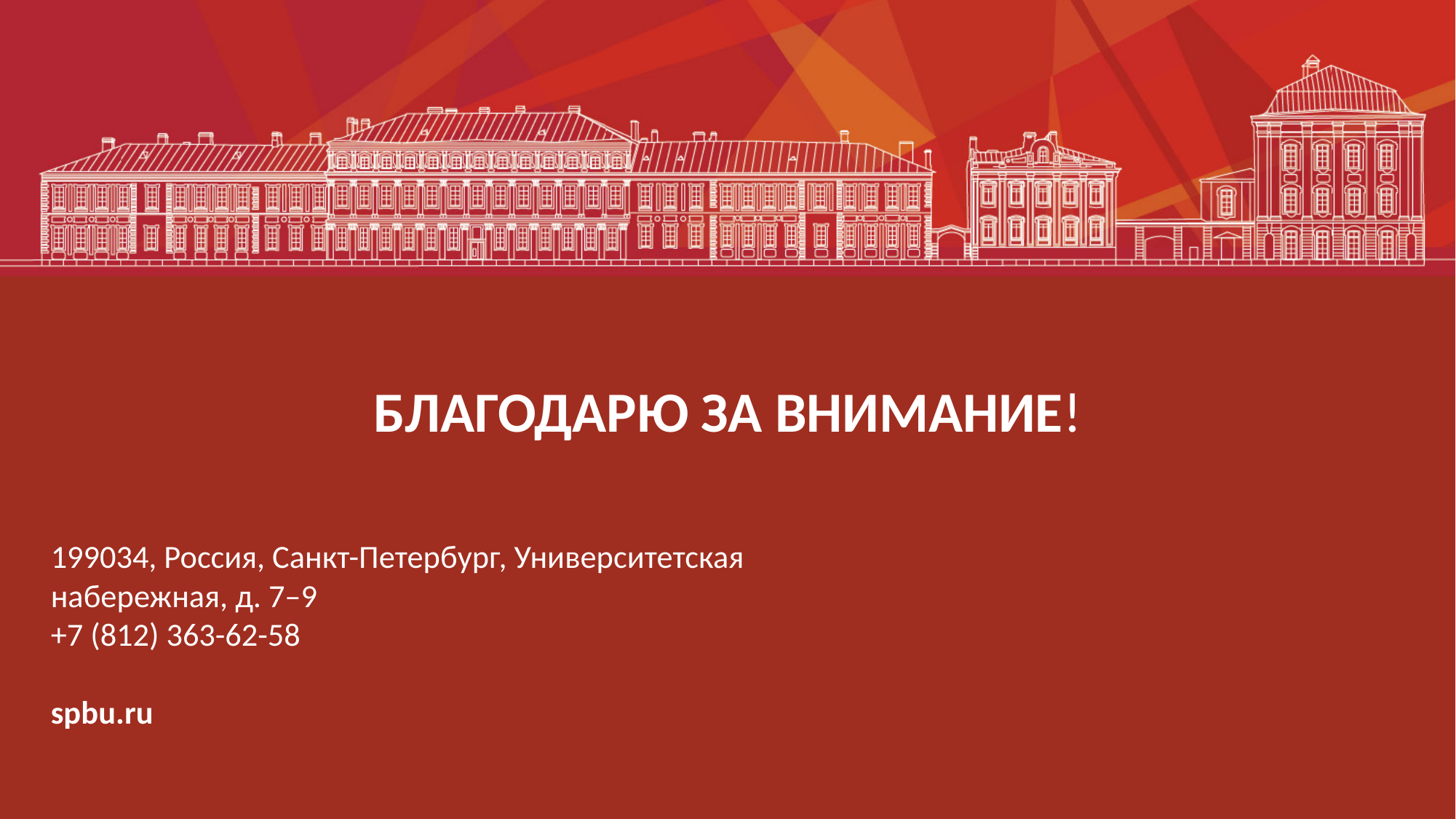

БЛАГОДАРЮ ЗА ВНИМАНИЕ!
199034, Россия, Санкт-Петербург, Университетская набережная, д. 7–9
+7 (812) 363-62-58

spbu.ru